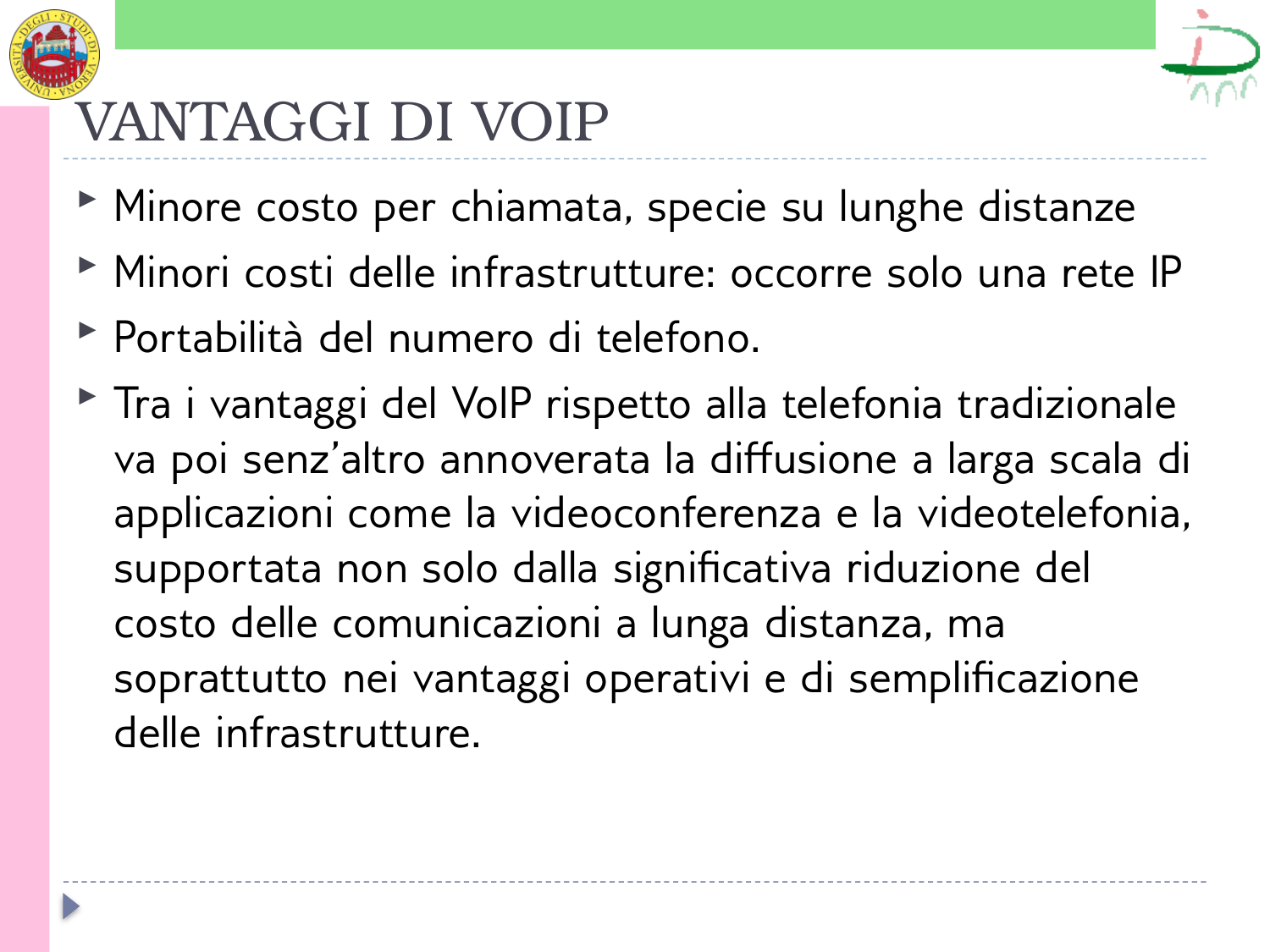

# VANTAGGI DI VOIP
Minore costo per chiamata, specie su lunghe distanze
Minori costi delle infrastrutture: occorre solo una rete IP
Portabilità del numero di telefono.
Tra i vantaggi del VoIP rispetto alla telefonia tradizionale va poi senz’altro annoverata la diffusione a larga scala di applicazioni come la videoconferenza e la videotelefonia, supportata non solo dalla significativa riduzione del costo delle comunicazioni a lunga distanza, ma soprattutto nei vantaggi operativi e di semplificazione delle infrastrutture.